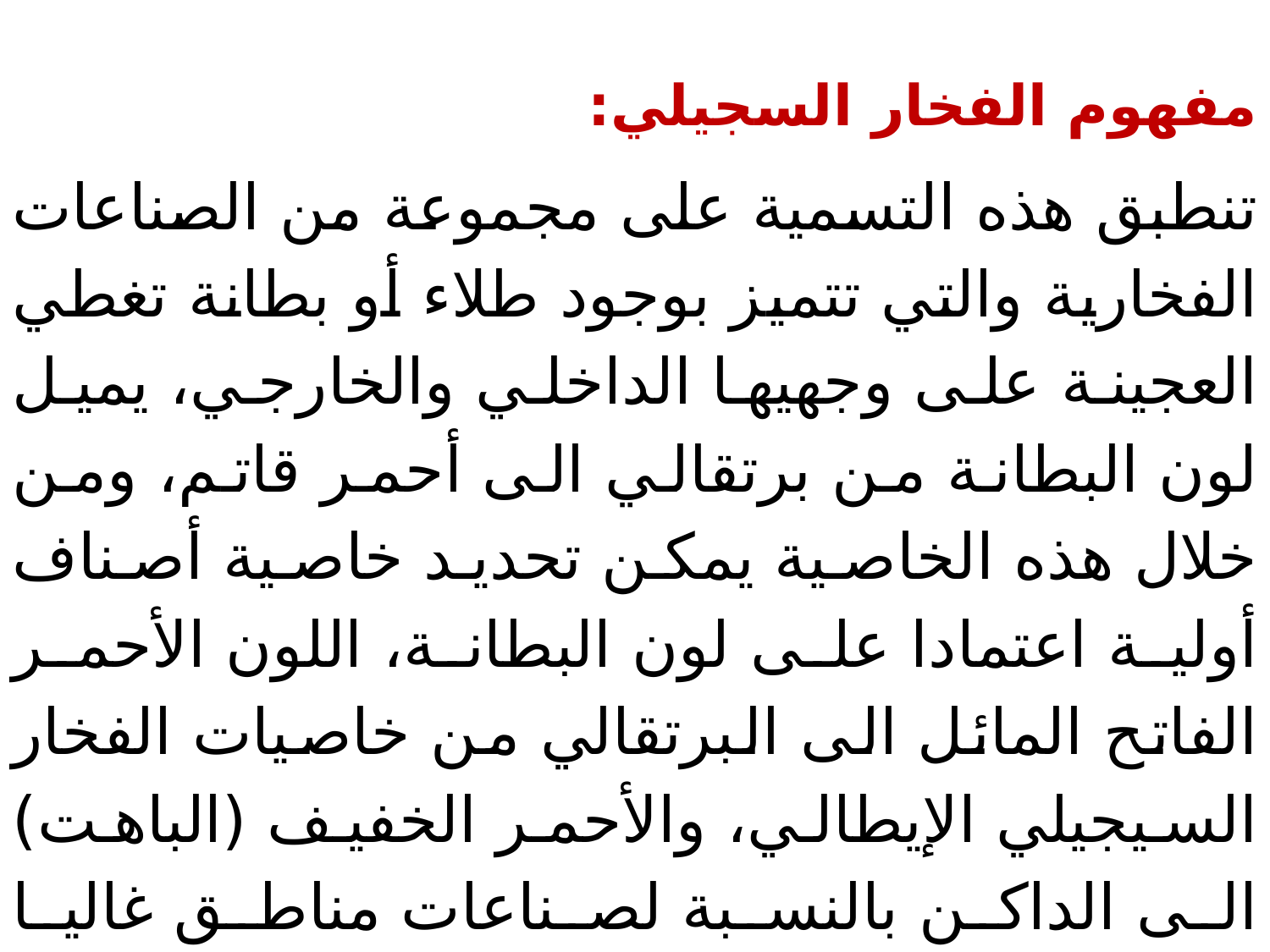

مفهوم الفخار السجيلي:
تنطبق هذه التسمية على مجموعة من الصناعات الفخارية والتي تتميز بوجود طلاء أو بطانة تغطي العجينة على وجهيها الداخلي والخارجي، يميل لون البطانة من برتقالي الى أحمر قاتم، ومن خلال هذه الخاصية يمكن تحديد خاصية أصناف أولية اعتمادا على لون البطانة، اللون الأحمر الفاتح المائل الى البرتقالي من خاصيات الفخار السيجيلي الإيطالي، والأحمر الخفيف (الباهت) الى الداكن بالنسبة لصناعات مناطق غاليا القديمة، أما البرتقالي الفاتح اشتهرت به صناعات شمال إفريقيا.